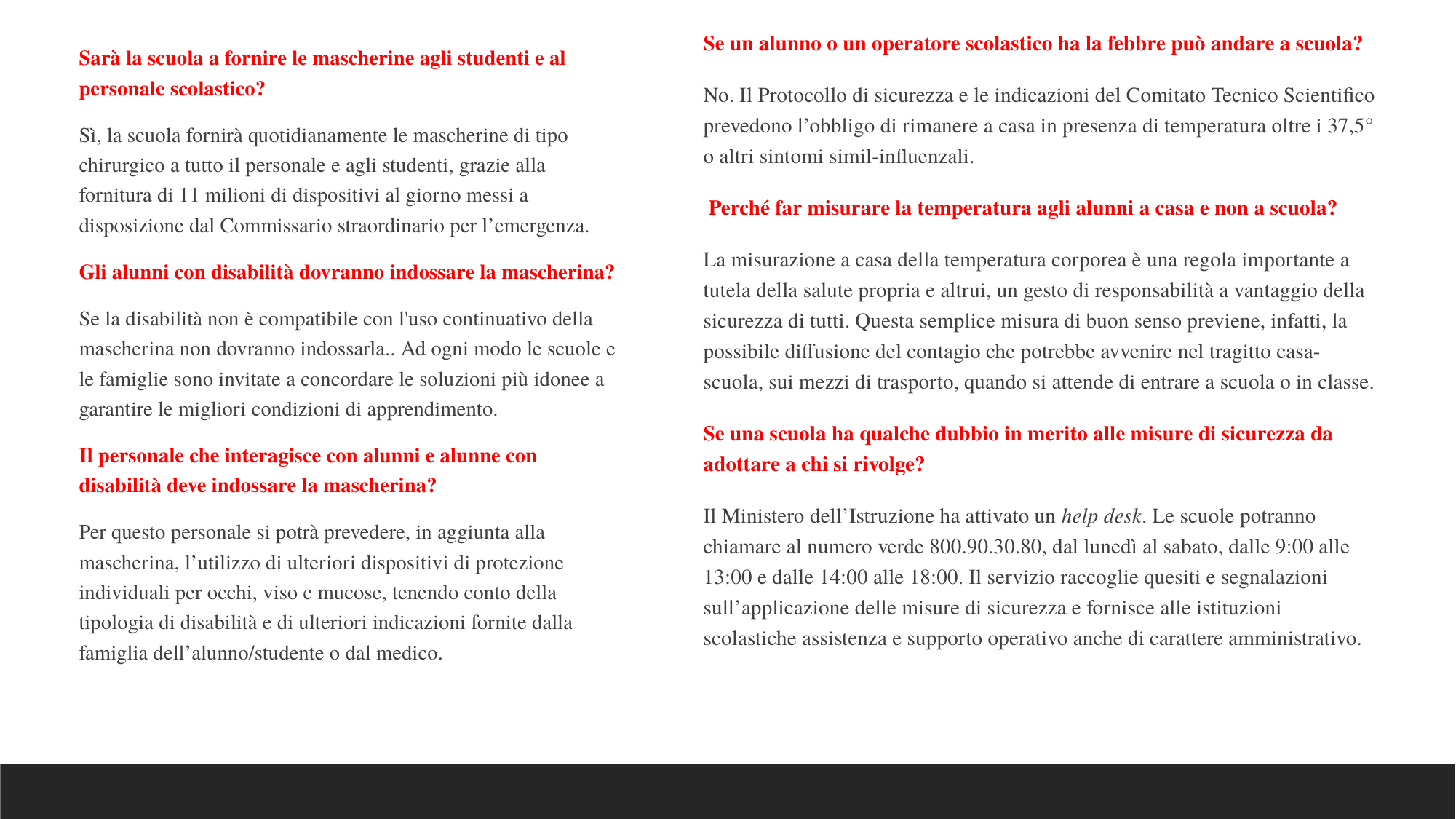

Se un alunno o un operatore scolastico ha la febbre può andare a scuola?
No. Il Protocollo di sicurezza e le indicazioni del Comitato Tecnico Scientifico prevedono l’obbligo di rimanere a casa in presenza di temperatura oltre i 37,5° o altri sintomi simil-influenzali.
 Perché far misurare la temperatura agli alunni a casa e non a scuola?
La misurazione a casa della temperatura corporea è una regola importante a tutela della salute propria e altrui, un gesto di responsabilità a vantaggio della sicurezza di tutti. Questa semplice misura di buon senso previene, infatti, la possibile diffusione del contagio che potrebbe avvenire nel tragitto casa-scuola, sui mezzi di trasporto, quando si attende di entrare a scuola o in classe.
Se una scuola ha qualche dubbio in merito alle misure di sicurezza da adottare a chi si rivolge?
Il Ministero dell’Istruzione ha attivato un help desk. Le scuole potranno chiamare al numero verde 800.90.30.80, dal lunedì al sabato, dalle 9:00 alle 13:00 e dalle 14:00 alle 18:00. Il servizio raccoglie quesiti e segnalazioni sull’applicazione delle misure di sicurezza e fornisce alle istituzioni scolastiche assistenza e supporto operativo anche di carattere amministrativo.
Sarà la scuola a fornire le mascherine agli studenti e al personale scolastico?
Sì, la scuola fornirà quotidianamente le mascherine di tipo chirurgico a tutto il personale e agli studenti, grazie alla fornitura di 11 milioni di dispositivi al giorno messi a disposizione dal Commissario straordinario per l’emergenza.
Gli alunni con disabilità dovranno indossare la mascherina?
Se la disabilità non è compatibile con l'uso continuativo della mascherina non dovranno indossarla.. Ad ogni modo le scuole e le famiglie sono invitate a concordare le soluzioni più idonee a garantire le migliori condizioni di apprendimento.
Il personale che interagisce con alunni e alunne con disabilità deve indossare la mascherina?
Per questo personale si potrà prevedere, in aggiunta alla mascherina, l’utilizzo di ulteriori dispositivi di protezione individuali per occhi, viso e mucose, tenendo conto della tipologia di disabilità e di ulteriori indicazioni fornite dalla famiglia dell’alunno/studente o dal medico.